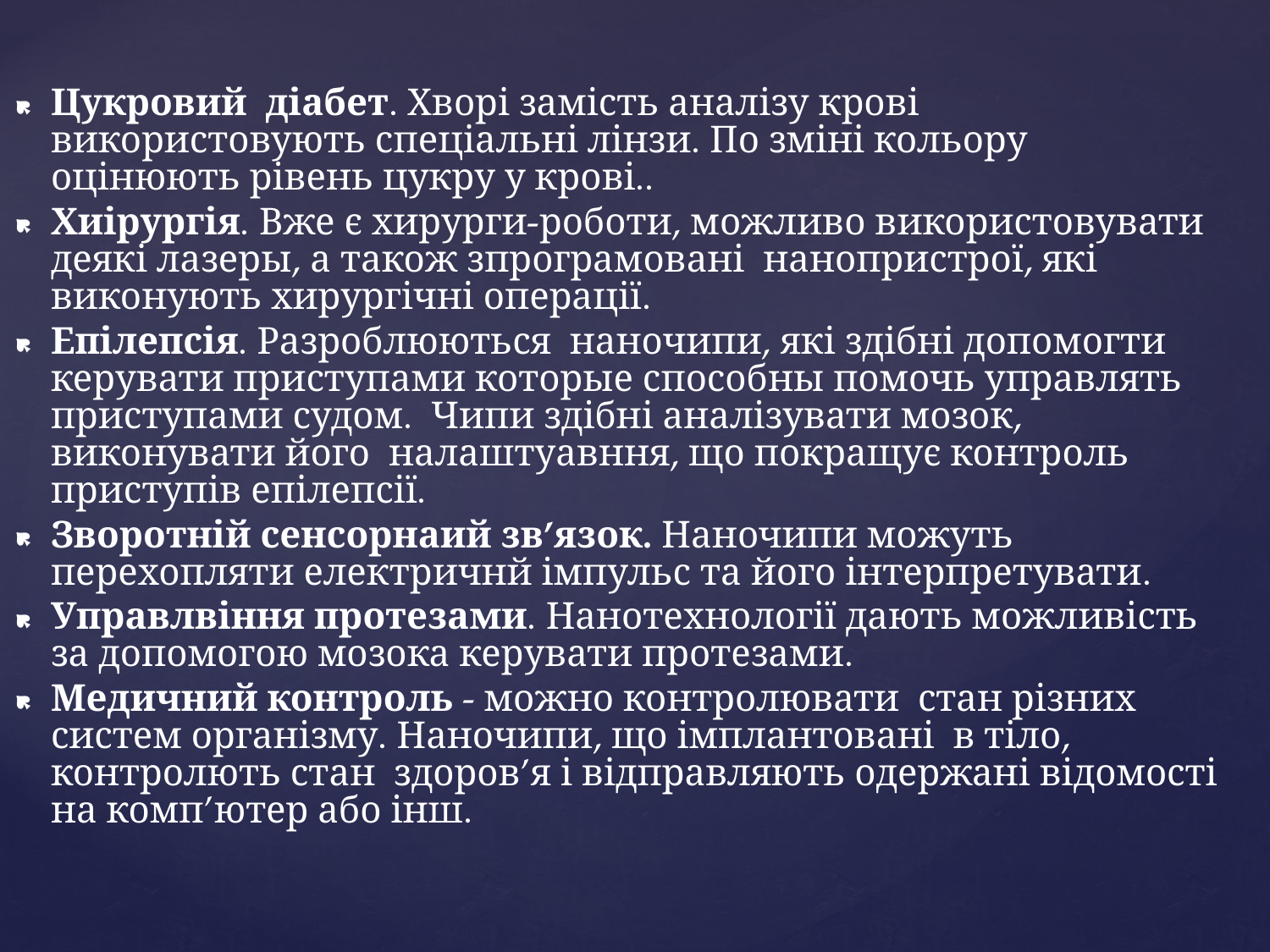

Цукровий  діабет. Хворі замість аналізу крові використовують спеціальні лінзи. По зміні кольору  оцінюють рівень цукру у крові..
Хиірургія. Вже є хирурги-роботи, можливо використовувати деякі лазеры, а також зпрограмовані  нанопристрої, які виконують хирургічні операції.
Епілепсія. Разроблюються  наночипи, які здібні допомогти керувати приступами которые способны помочь управлять приступами судом.  Чипи здібні аналізувати мозок, виконувати його  налаштуавння, що покращує контроль приступів епілепсії.
Зворотній сенсорнаий зв’язок. Наночипи можуть перехопляти електричнй імпульс та його інтерпретувати.
Управлвіння протезами. Нанотехнології дають можливість за допомогою мозока керувати протезами.
Медичний контроль - можно контролювати  стан різних систем організму. Наночипи, що імплантовані  в тіло, контролють стан  здоров’я і відправляють одержані відомості на комп’ютер або інш.